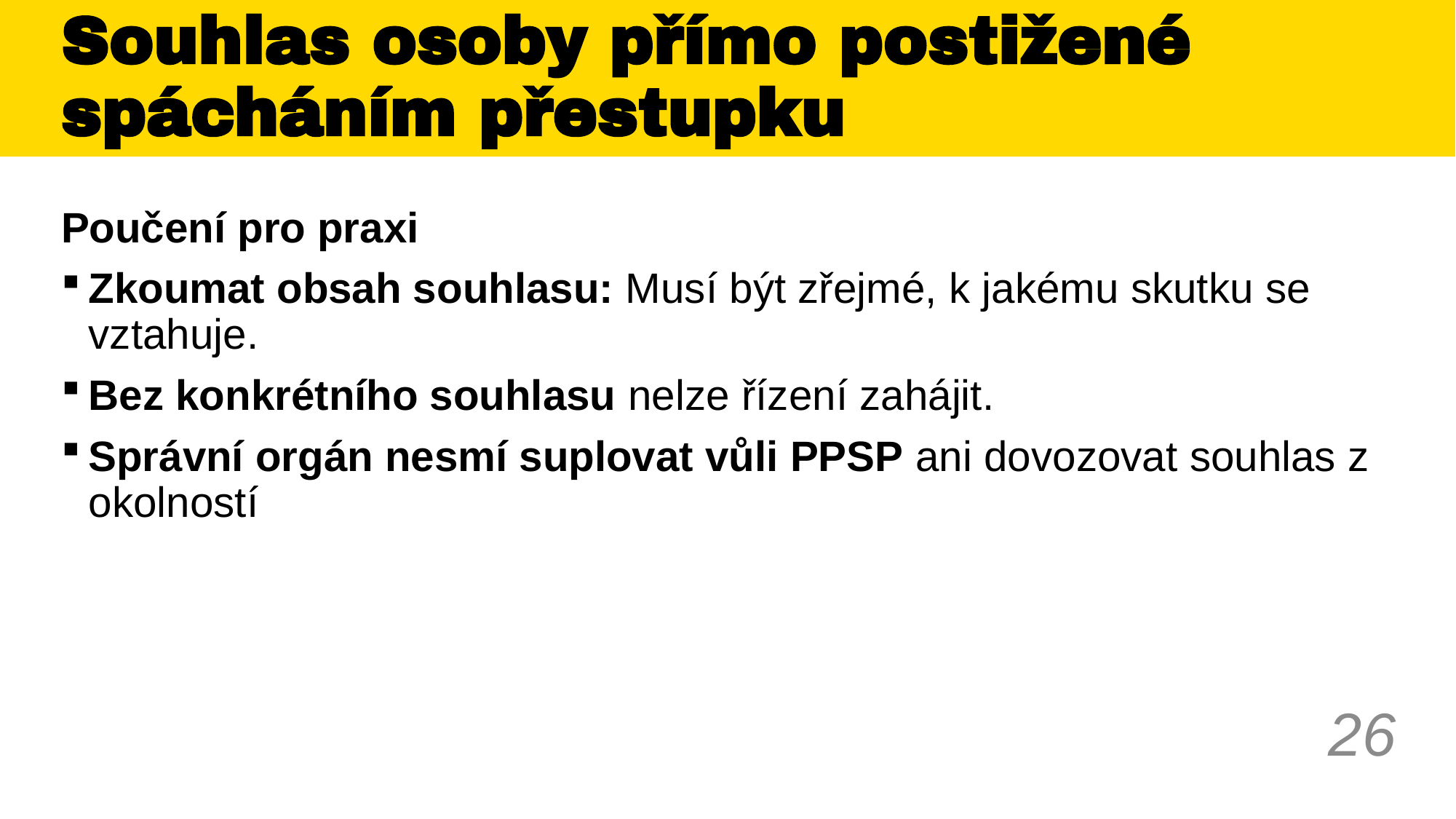

# Souhlas osoby přímo postižené spácháním přestupku
Poučení pro praxi
Zkoumat obsah souhlasu: Musí být zřejmé, k jakému skutku se vztahuje.
Bez konkrétního souhlasu nelze řízení zahájit.
Správní orgán nesmí suplovat vůli PPSP ani dovozovat souhlas z okolností
26